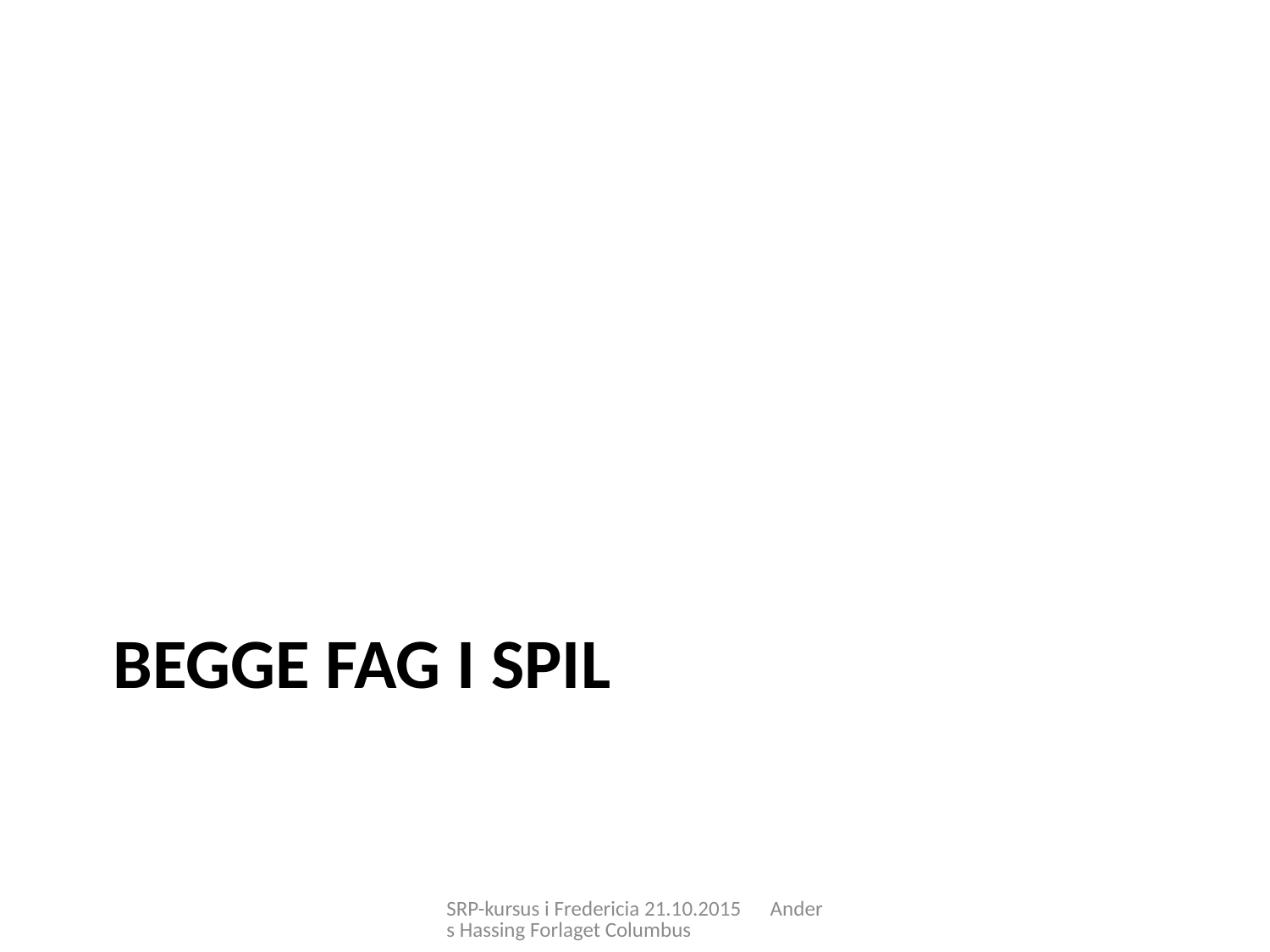

# Begge fag i spil
SRP-kursus i Fredericia 21.10.2015      Anders Hassing Forlaget Columbus